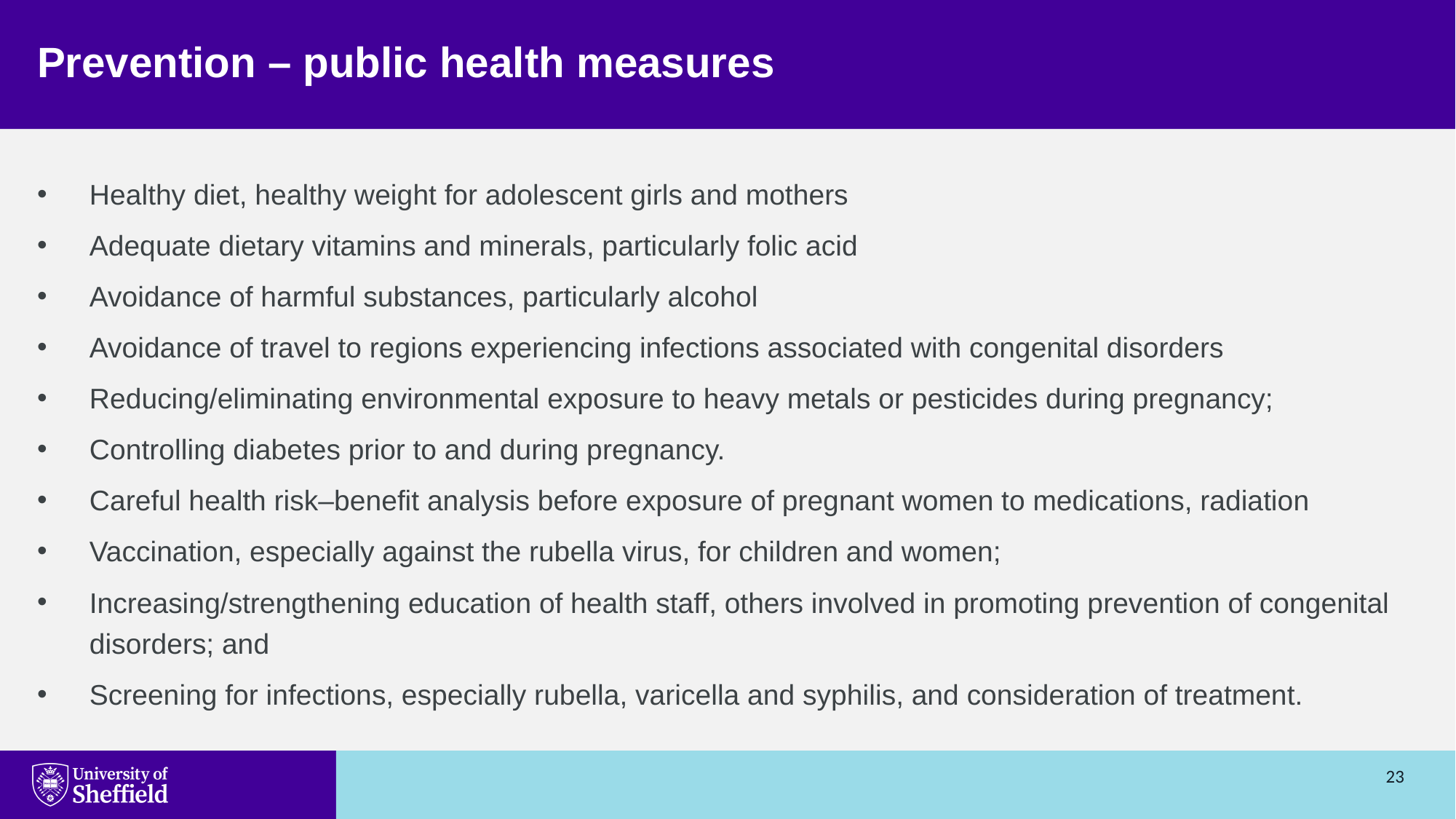

Prevention – public health measures
Healthy diet, healthy weight for adolescent girls and mothers
Adequate dietary vitamins and minerals, particularly folic acid
Avoidance of harmful substances, particularly alcohol
Avoidance of travel to regions experiencing infections associated with congenital disorders
Reducing/eliminating environmental exposure to heavy metals or pesticides during pregnancy;
Controlling diabetes prior to and during pregnancy.
Careful health risk–benefit analysis before exposure of pregnant women to medications, radiation
Vaccination, especially against the rubella virus, for children and women;
Increasing/strengthening education of health staff, others involved in promoting prevention of congenital disorders; and
Screening for infections, especially rubella, varicella and syphilis, and consideration of treatment.
23